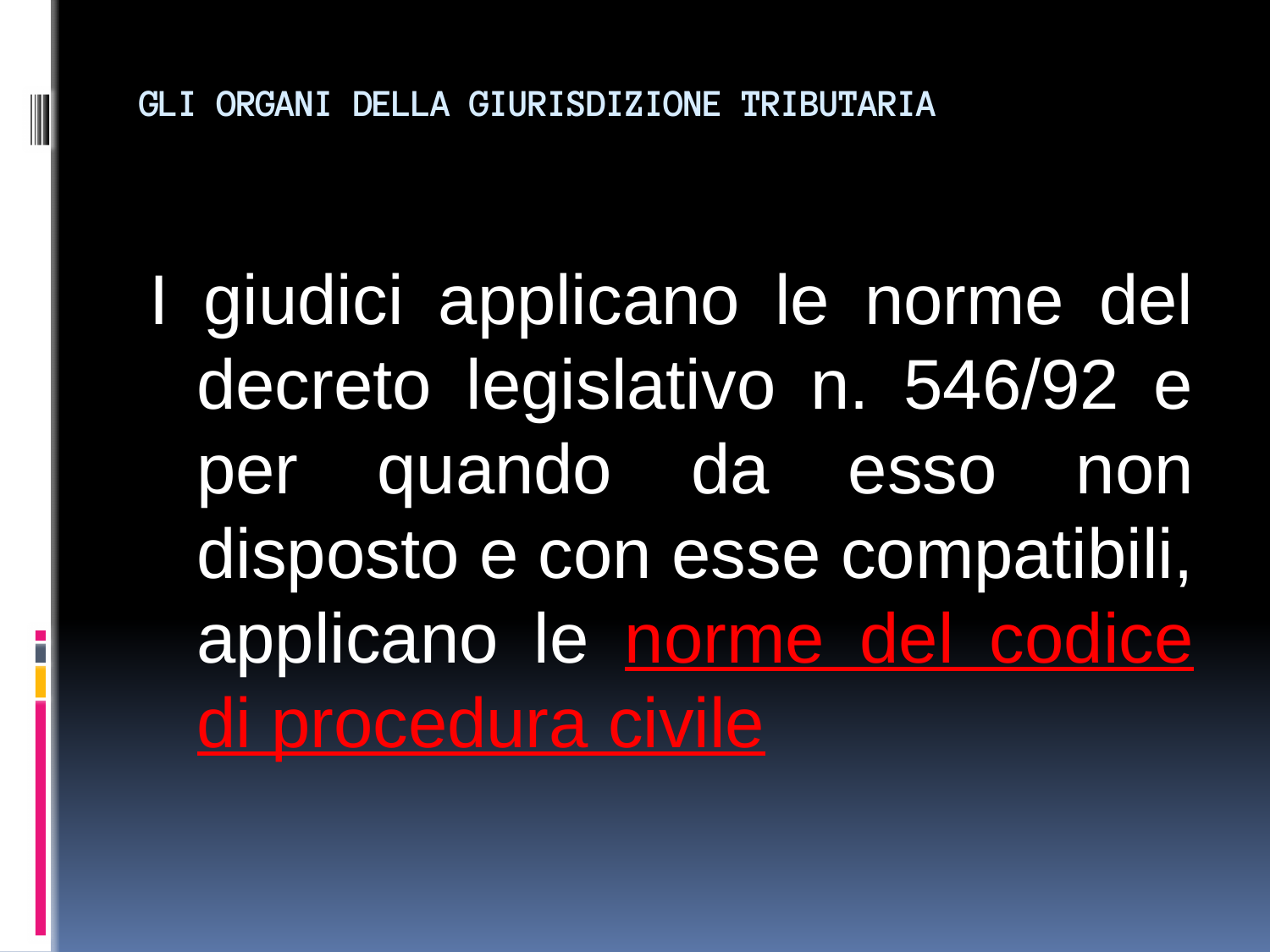

# GLI ORGANI DELLA GIURISDIZIONE TRIBUTARIA
I giudici applicano le norme del decreto legislativo n. 546/92 e per quando da esso non disposto e con esse compatibili, applicano le norme del codice di procedura civile